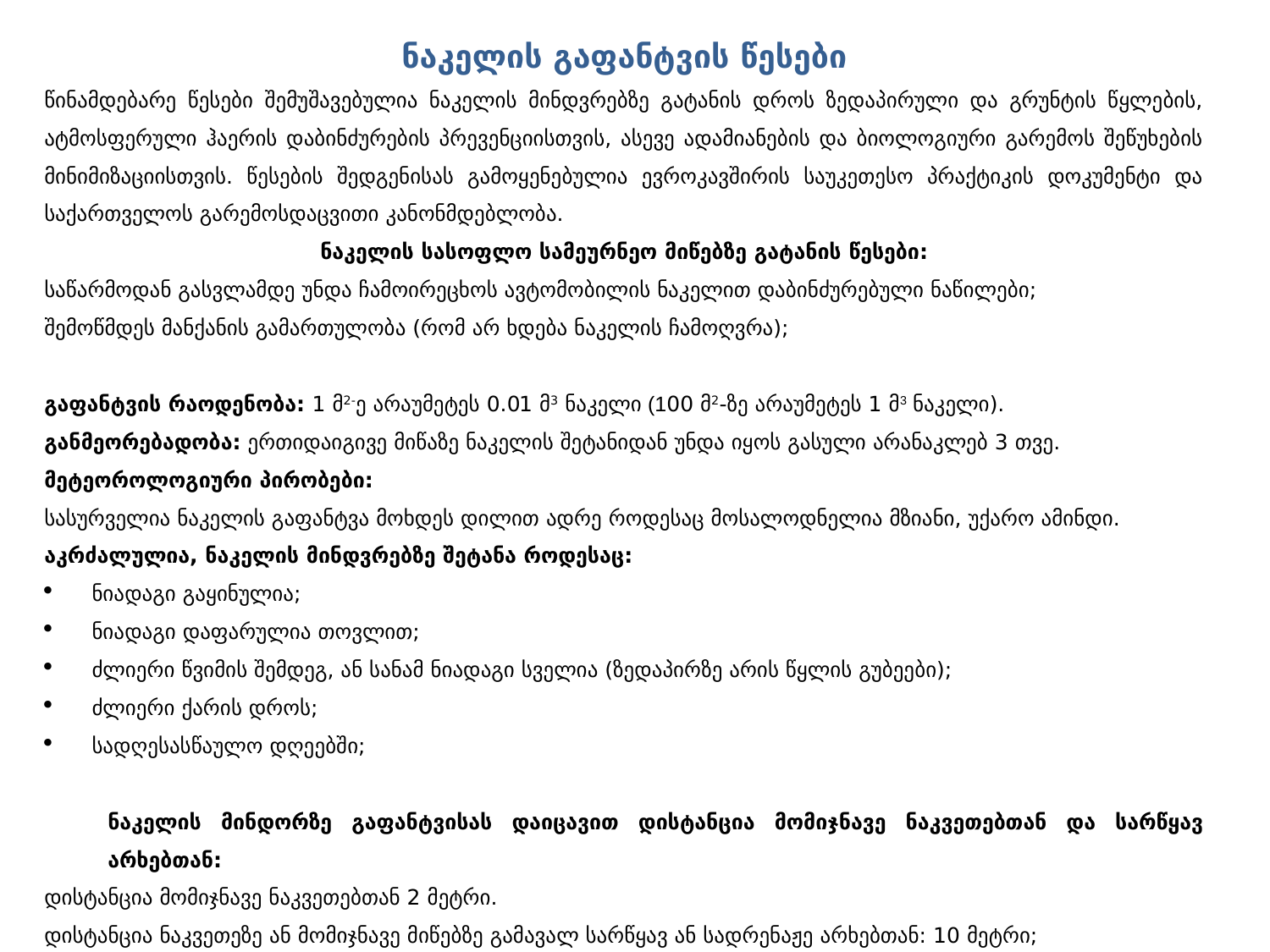

ნაკელის გაფანტვის წესები
წინამდებარე წესები შემუშავებულია ნაკელის მინდვრებზე გატანის დროს ზედაპირული და გრუნტის წყლების, ატმოსფერული ჰაერის დაბინძურების პრევენციისთვის, ასევე ადამიანების და ბიოლოგიური გარემოს შეწუხების მინიმიზაციისთვის. წესების შედგენისას გამოყენებულია ევროკავშირის საუკეთესო პრაქტიკის დოკუმენტი და საქართველოს გარემოსდაცვითი კანონმდებლობა.
ნაკელის სასოფლო სამეურნეო მიწებზე გატანის წესები:
საწარმოდან გასვლამდე უნდა ჩამოირეცხოს ავტომობილის ნაკელით დაბინძურებული ნაწილები;
შემოწმდეს მანქანის გამართულობა (რომ არ ხდება ნაკელის ჩამოღვრა);

გაფანტვის რაოდენობა: 1 მ2-ე არაუმეტეს 0.01 მ3 ნაკელი (100 მ2-ზე არაუმეტეს 1 მ3 ნაკელი).
განმეორებადობა: ერთიდაიგივე მიწაზე ნაკელის შეტანიდან უნდა იყოს გასული არანაკლებ 3 თვე.
მეტეოროლოგიური პირობები:
სასურველია ნაკელის გაფანტვა მოხდეს დილით ადრე როდესაც მოსალოდნელია მზიანი, უქარო ამინდი.
აკრძალულია, ნაკელის მინდვრებზე შეტანა როდესაც:
ნიადაგი გაყინულია;
ნიადაგი დაფარულია თოვლით;
ძლიერი წვიმის შემდეგ, ან სანამ ნიადაგი სველია (ზედაპირზე არის წყლის გუბეები);
ძლიერი ქარის დროს;
სადღესასწაულო დღეებში;

ნაკელის მინდორზე გაფანტვისას დაიცავით დისტანცია მომიჯნავე ნაკვეთებთან და სარწყავ არხებთან:
დისტანცია მომიჯნავე ნაკვეთებთან 2 მეტრი.
დისტანცია ნაკვეთეზე ან მომიჯნავე მიწებზე გამავალ სარწყავ ან სადრენაჟე არხებთან: 10 მეტრი;